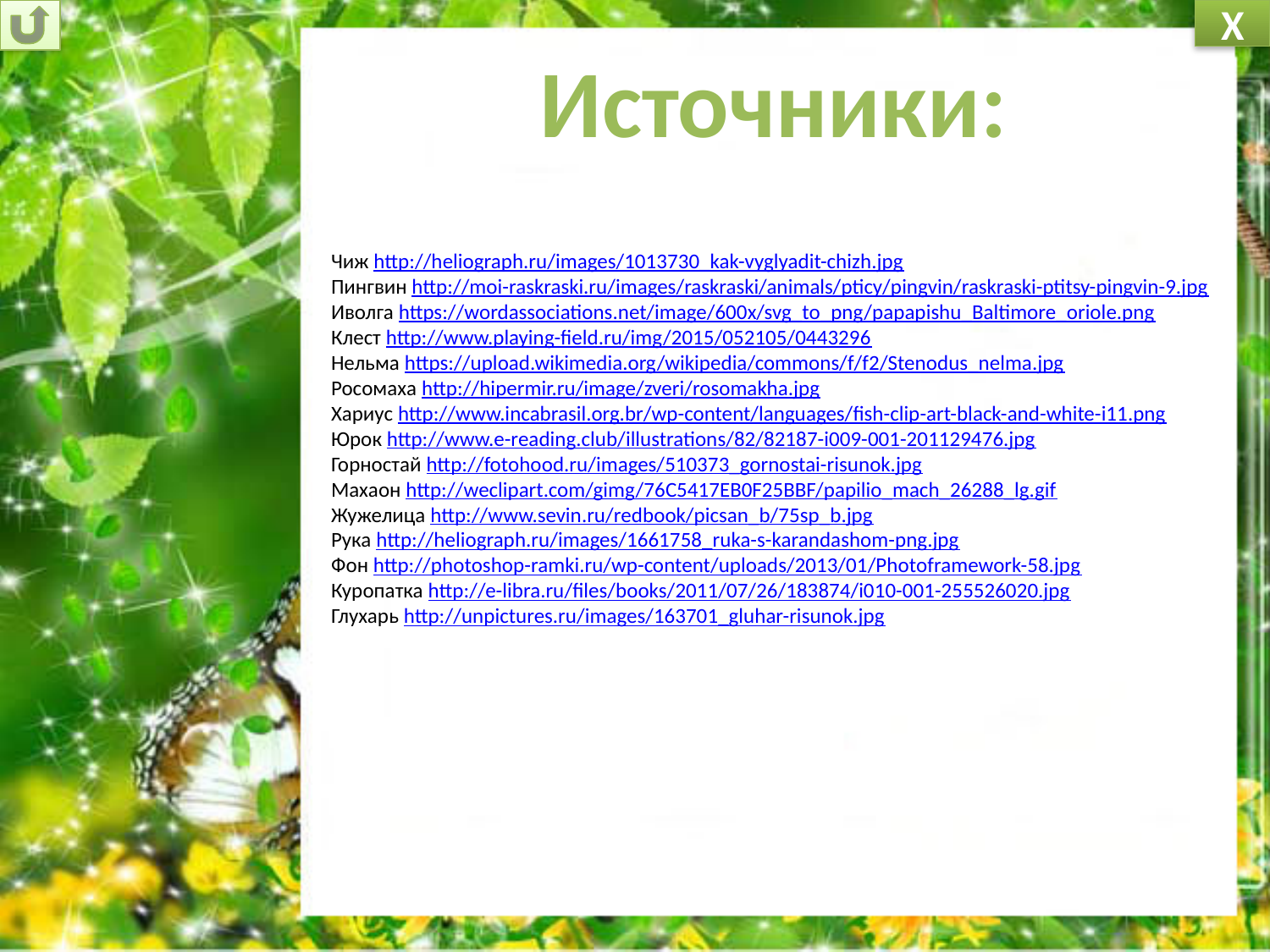

Х
Источники:

Чиж http://heliograph.ru/images/1013730_kak-vyglyadit-chizh.jpg
Пингвин http://moi-raskraski.ru/images/raskraski/animals/pticy/pingvin/raskraski-ptitsy-pingvin-9.jpg
Иволга https://wordassociations.net/image/600x/svg_to_png/papapishu_Baltimore_oriole.png
Клест http://www.playing-field.ru/img/2015/052105/0443296
Нельма https://upload.wikimedia.org/wikipedia/commons/f/f2/Stenodus_nelma.jpg
Росомаха http://hipermir.ru/image/zveri/rosomakha.jpg
Хариус http://www.incabrasil.org.br/wp-content/languages/fish-clip-art-black-and-white-i11.png
Юрок http://www.e-reading.club/illustrations/82/82187-i009-001-201129476.jpg
Горностай http://fotohood.ru/images/510373_gornostai-risunok.jpg
Махаон http://weclipart.com/gimg/76C5417EB0F25BBF/papilio_mach_26288_lg.gif
Жужелица http://www.sevin.ru/redbook/picsan_b/75sp_b.jpg
Рука http://heliograph.ru/images/1661758_ruka-s-karandashom-png.jpg
Фон http://photoshop-ramki.ru/wp-content/uploads/2013/01/Photoframework-58.jpg
Куропатка http://e-libra.ru/files/books/2011/07/26/183874/i010-001-255526020.jpg
Глухарь http://unpictures.ru/images/163701_gluhar-risunok.jpg